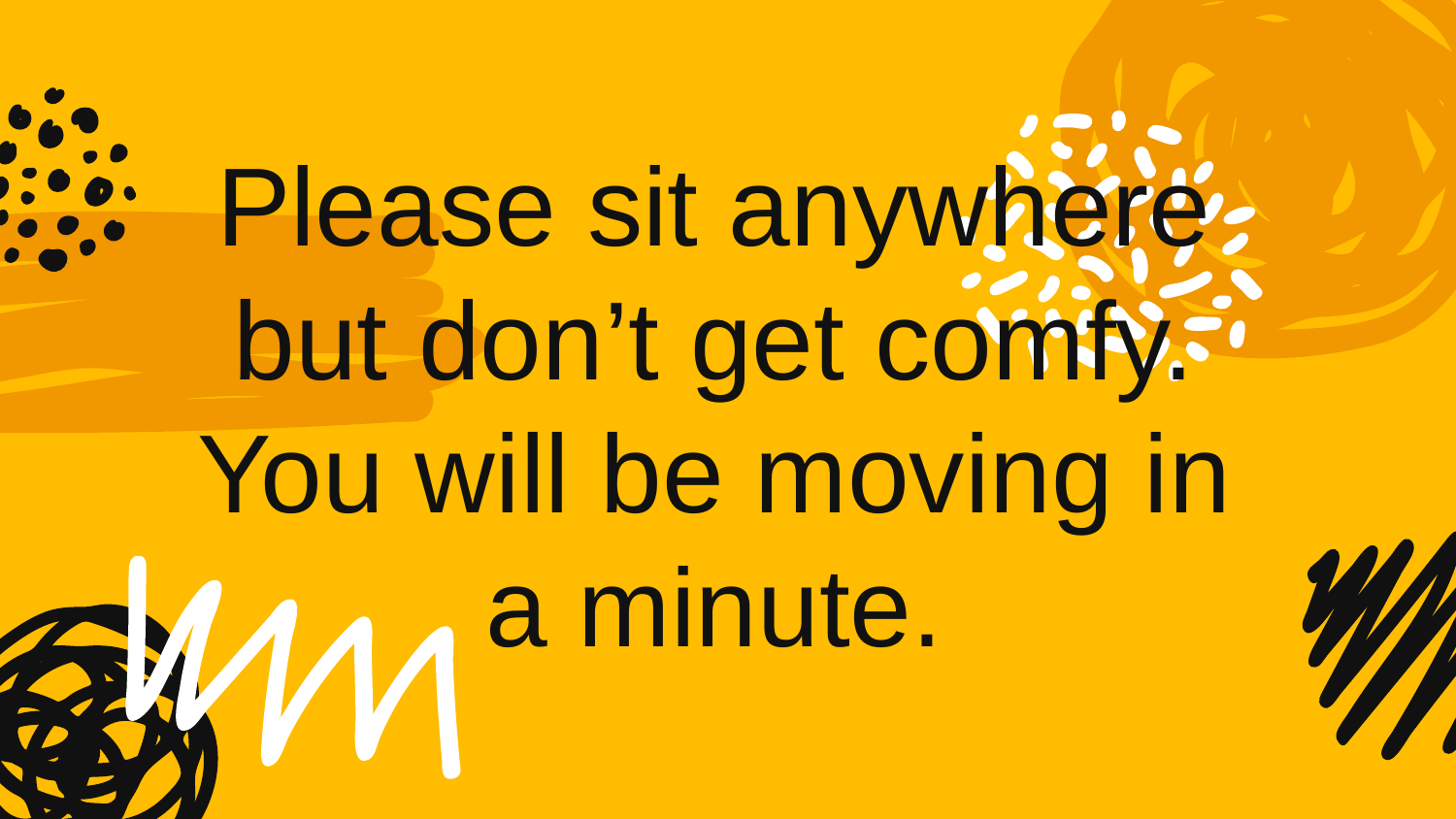

# Please sit anywhere but don’t get comfy. You will be moving in a minute.